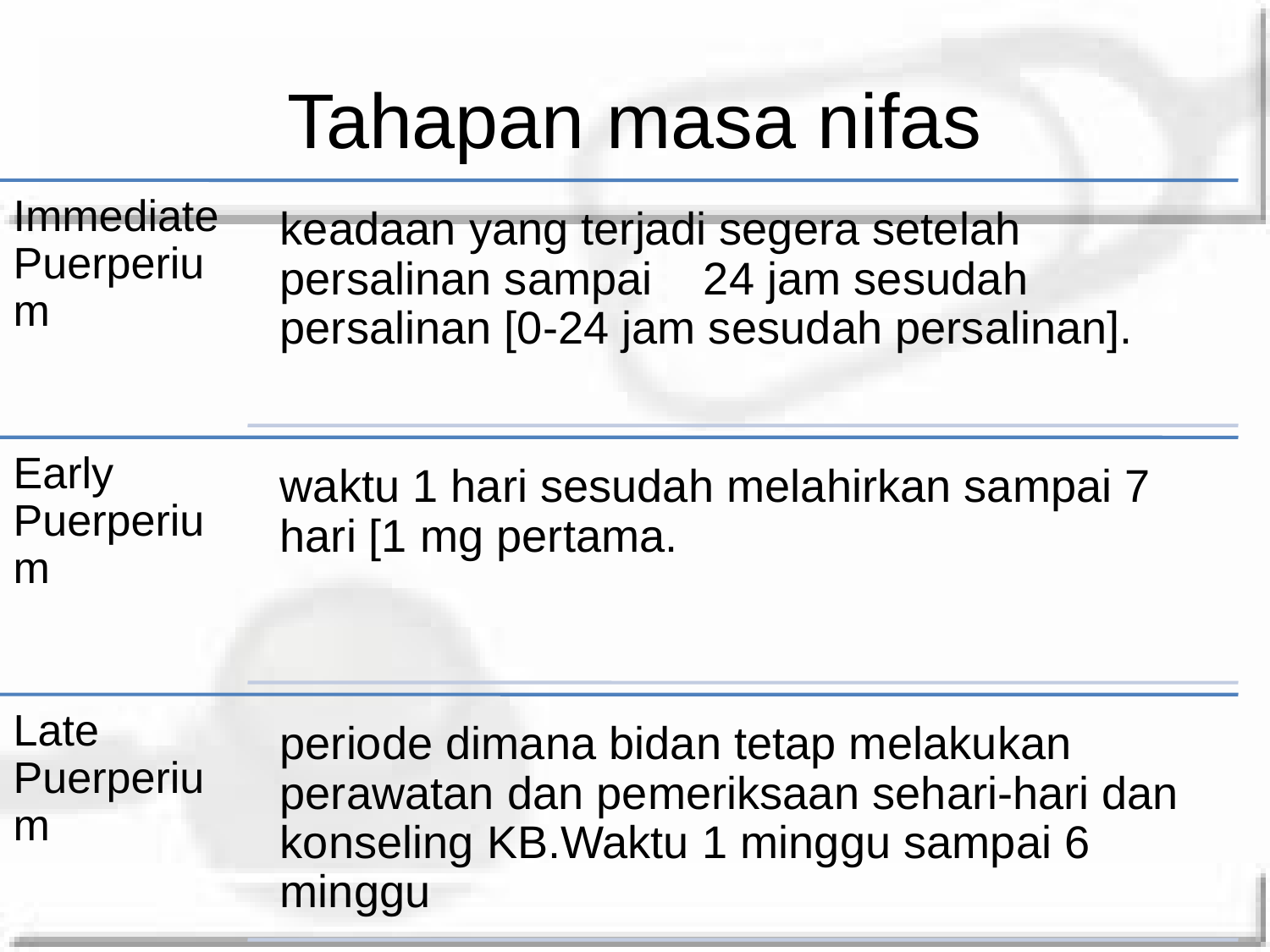

# Tahapan masa nifas
Immediate Puerperium
keadaan yang terjadi segera setelah persalinan sampai    24 jam sesudah persalinan [0-24 jam sesudah persalinan].
Early Puerperium
waktu 1 hari sesudah melahirkan sampai 7 hari [1 mg pertama.
Late Puerperium
periode dimana bidan tetap melakukan perawatan dan pemeriksaan sehari-hari dan konseling KB.Waktu 1 minggu sampai 6 minggu